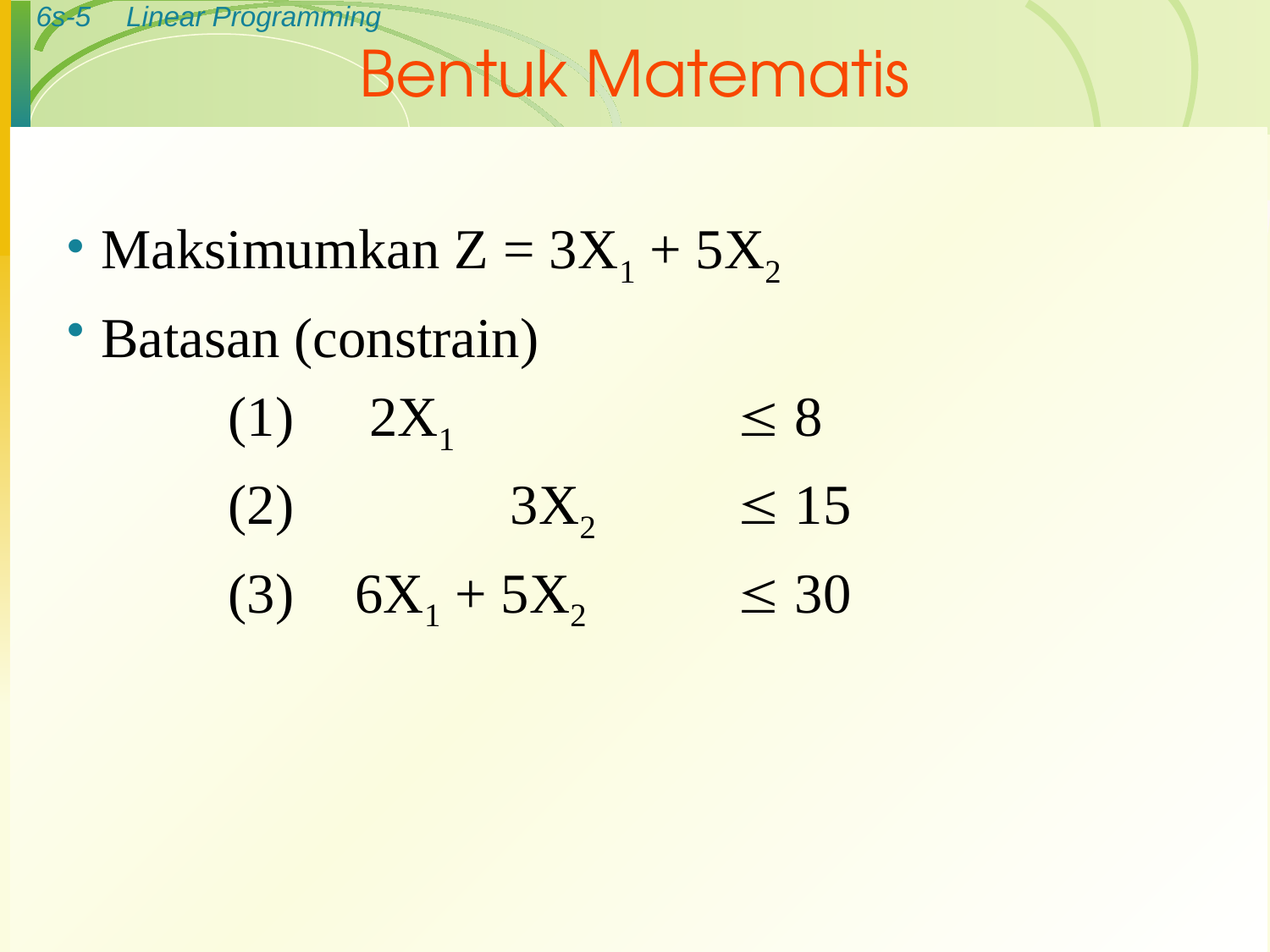

# Bentuk Matematis
Maksimumkan Z = 3X1 + 5X2
Batasan (constrain)
		(1)	 2X1			≤ 8
		(2) 		  3X2		≤ 15
		(3) 	6X1 + 5X2		≤ 30